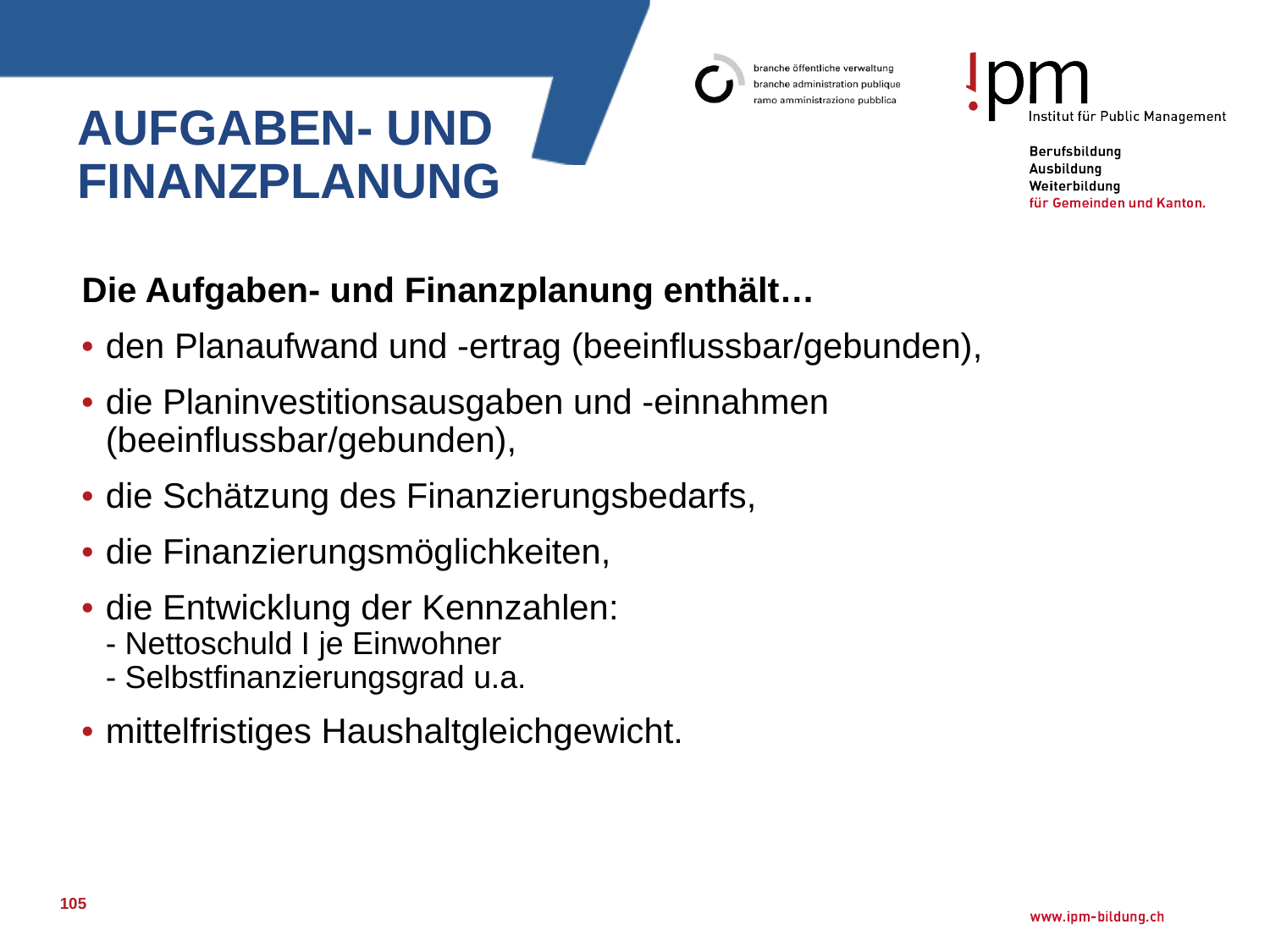

# Aufgaben- und Finanzplanung
Die Aufgaben- und Finanzplanung enthält…
den Planaufwand und -ertrag (beeinflussbar/gebunden),
die Planinvestitionsausgaben und -einnahmen (beeinflussbar/gebunden),
die Schätzung des Finanzierungsbedarfs,
die Finanzierungsmöglichkeiten,
die Entwicklung der Kennzahlen:
- Nettoschuld I je Einwohner
- Selbstfinanzierungsgrad u.a.
mittelfristiges Haushaltgleichgewicht.

105